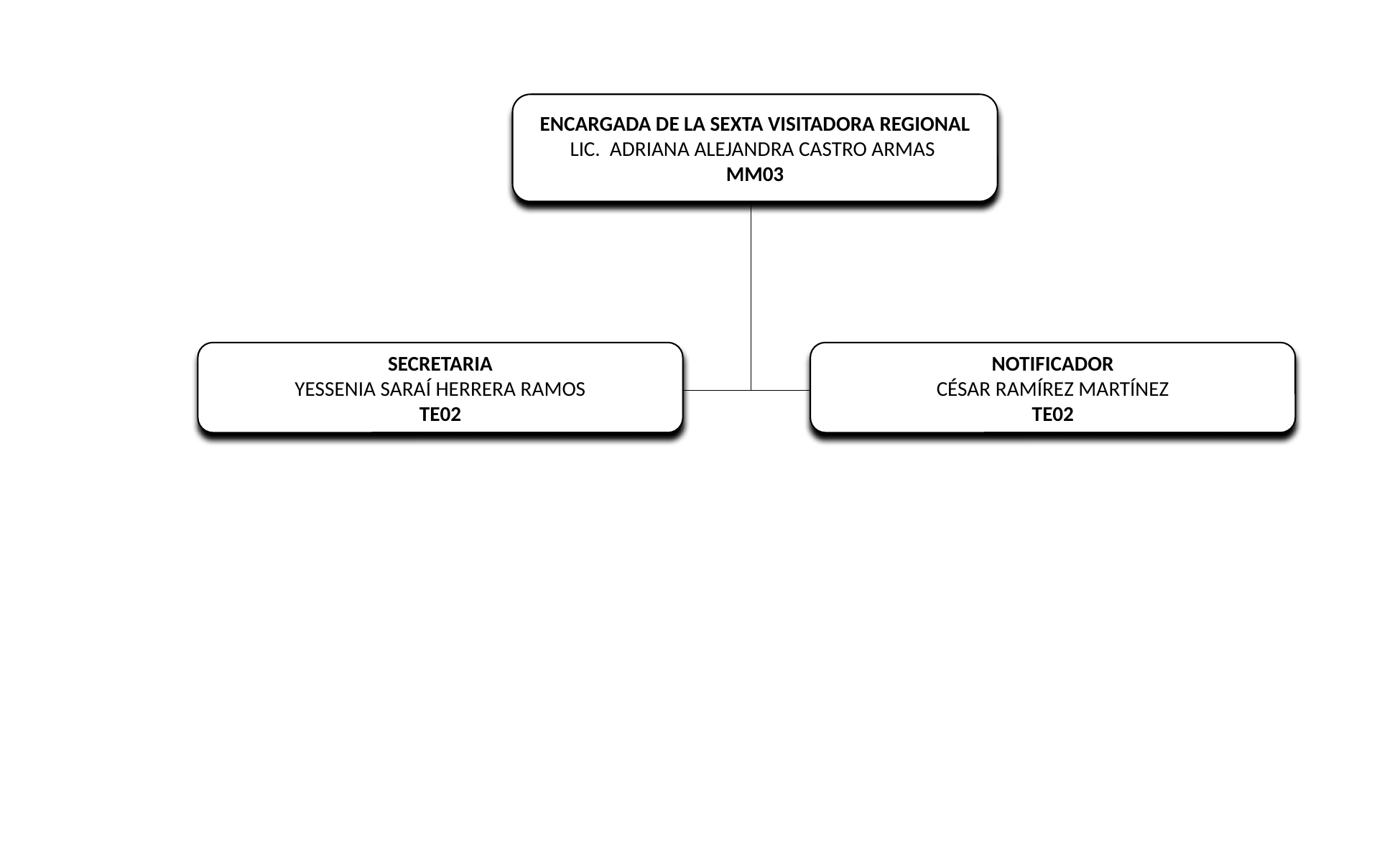

ENCARGADA DE LA SEXTA VISITADORA REGIONAL
LIC.  ADRIANA ALEJANDRA CASTRO ARMAS
MM03
SECRETARIA
YESSENIA SARAÍ HERRERA RAMOS
TE02
NOTIFICADOR
CÉSAR RAMÍREZ MARTÍNEZ
TE02